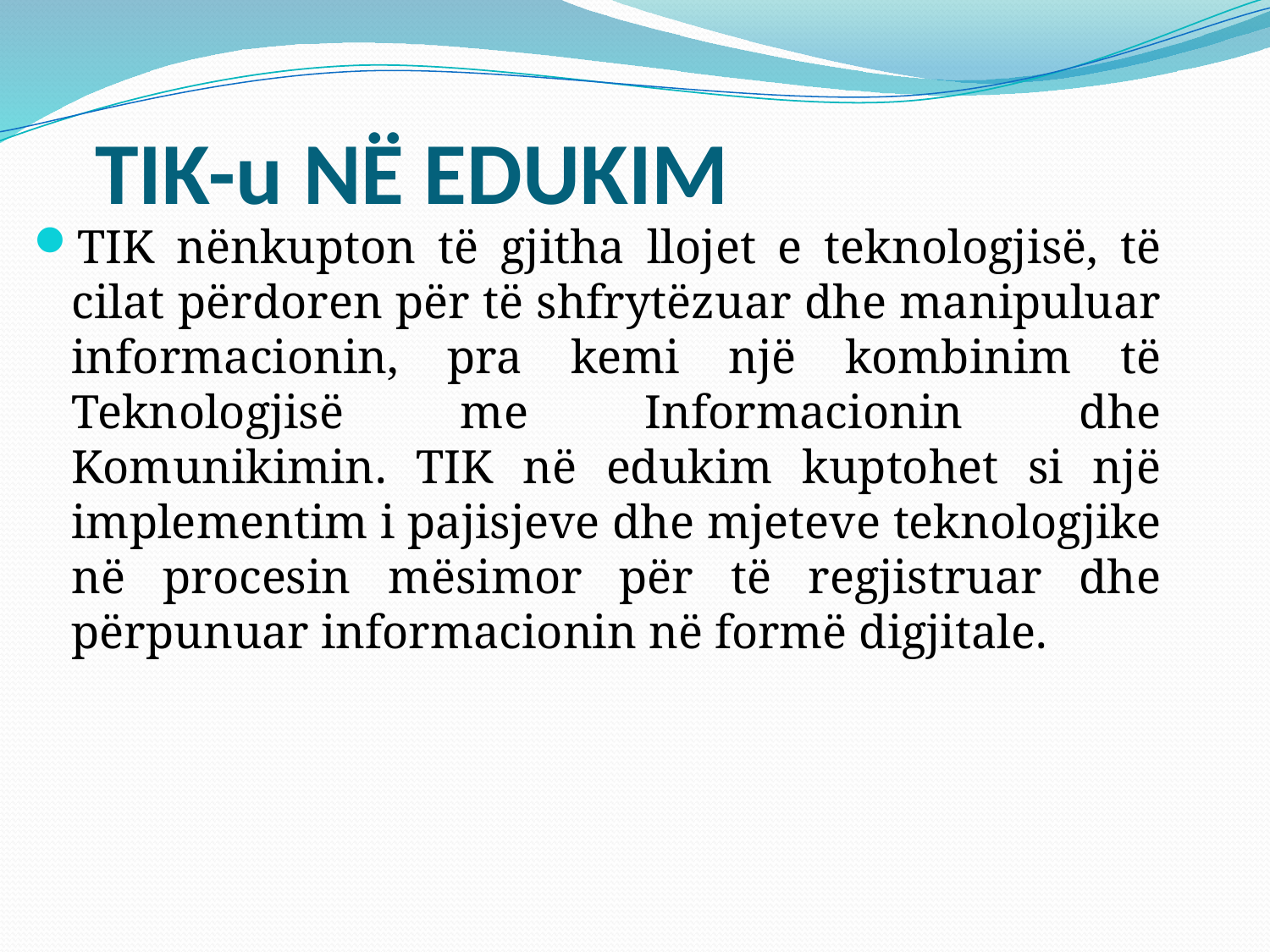

# TIK-u NË EDUKIM
TIK nënkupton të gjitha llojet e teknologjisë, të cilat përdoren për të shfrytëzuar dhe manipuluar informacionin, pra kemi një kombinim të Teknologjisë me Informacionin dhe Komunikimin. TIK në edukim kuptohet si një implementim i pajisjeve dhe mjeteve teknologjike në procesin mësimor për të regjistruar dhe përpunuar informacionin në formë digjitale.